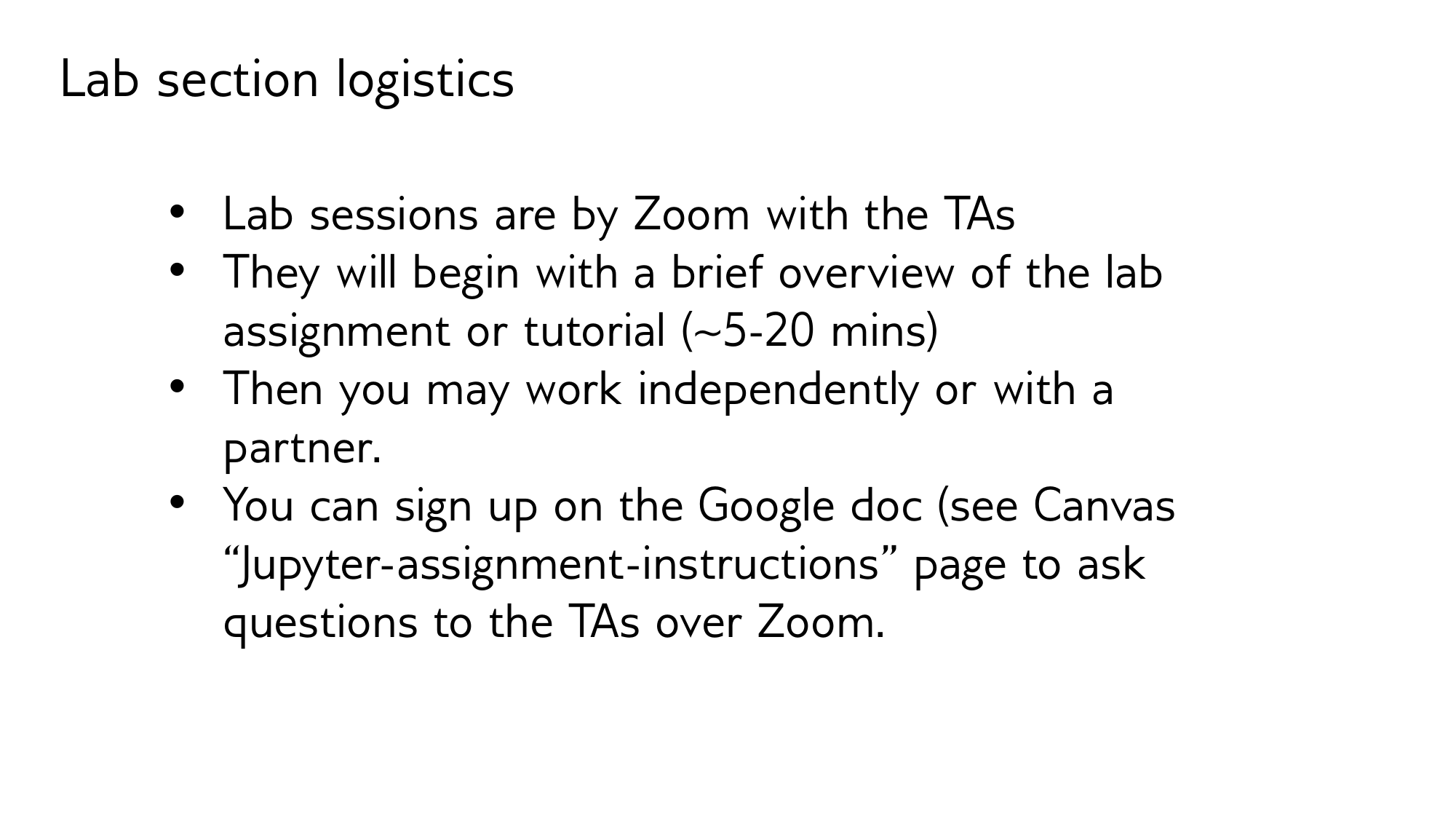

# Lab section logistics
Lab sessions are by Zoom with the TAs
They will begin with a brief overview of the lab assignment or tutorial (~5-20 mins)
Then you may work independently or with a partner.
You can sign up on the Google doc (see Canvas “Jupyter-assignment-instructions” page to ask questions to the TAs over Zoom.